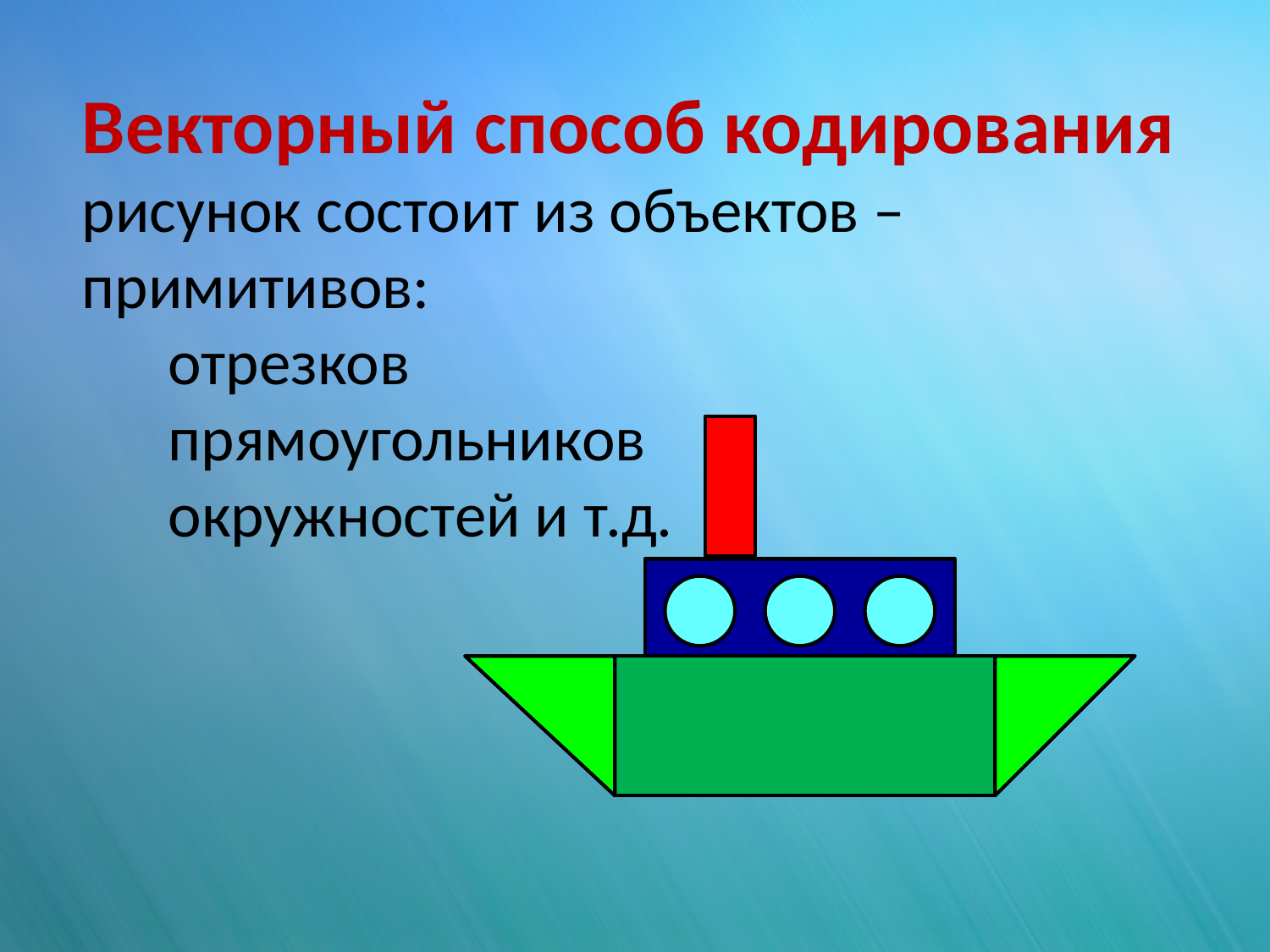

Векторный способ кодирования  рисунок состоит из объектов – примитивов:
      отрезков
      прямоугольников
      окружностей и т.д.